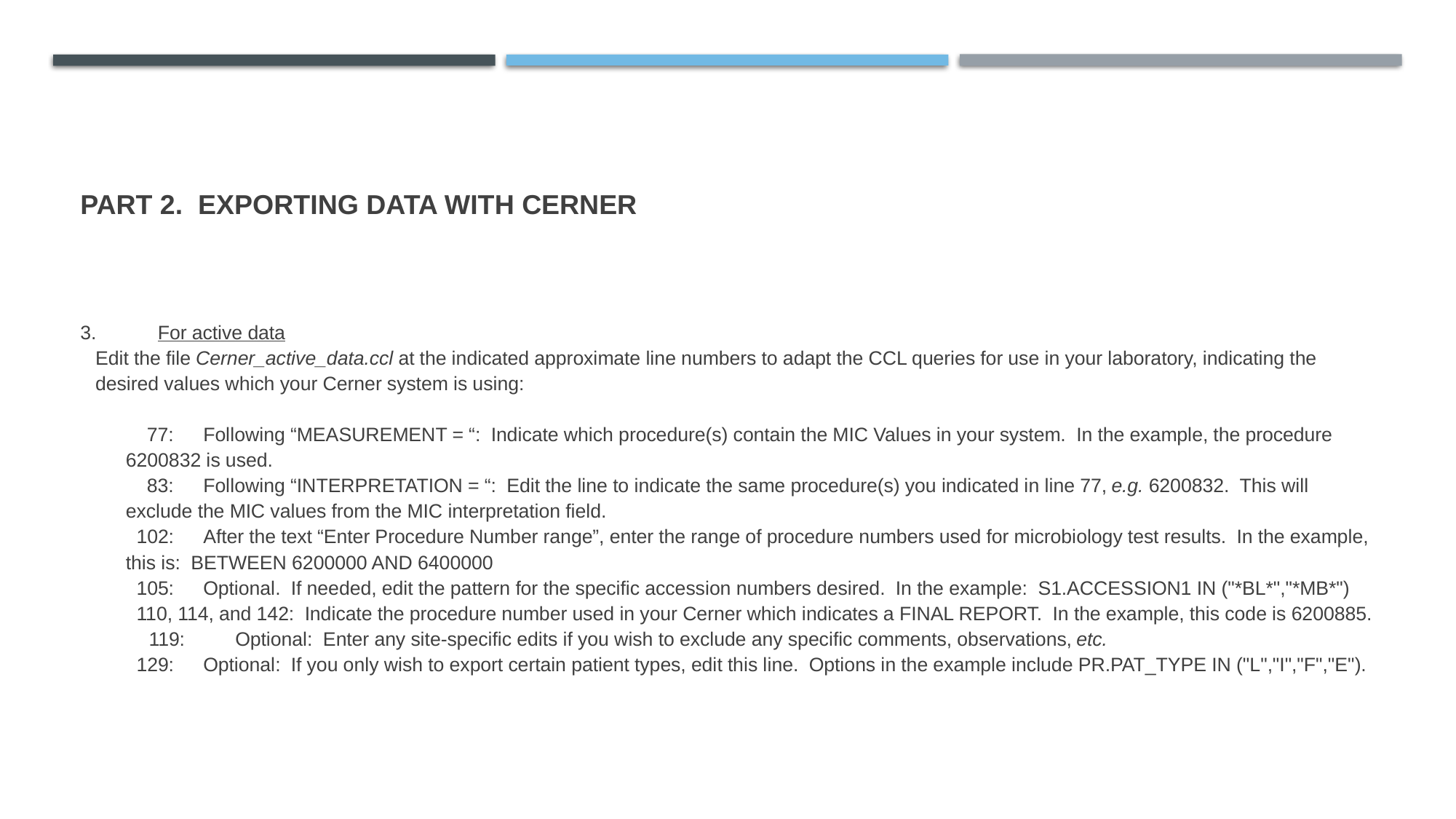

# PART 2.  EXPORTING DATA WITH CERNER
3.	For active data
Edit the file Cerner_active_data.ccl at the indicated approximate line numbers to adapt the CCL queries for use in your laboratory, indicating the desired values which your Cerner system is using:

    77:	Following “MEASUREMENT = “:  Indicate which procedure(s) contain the MIC Values in your system.  In the example, the procedure 6200832 is used.
    83:	Following “INTERPRETATION = “:  Edit the line to indicate the same procedure(s) you indicated in line 77, e.g. 6200832.  This will exclude the MIC values from the MIC interpretation field.
  102:	After the text “Enter Procedure Number range”, enter the range of procedure numbers used for microbiology test results.  In the example, this is:  BETWEEN 6200000 AND 6400000
  105:	Optional.  If needed, edit the pattern for the specific accession numbers desired.  In the example:  S1.ACCESSION1 IN ("*BL*","*MB*")
  110, 114, and 142:  Indicate the procedure number used in your Cerner which indicates a FINAL REPORT.  In the example, this code is 6200885.
             119:	Optional:  Enter any site-specific edits if you wish to exclude any specific comments, observations, etc.
  129:	Optional:  If you only wish to export certain patient types, edit this line.  Options in the example include PR.PAT_TYPE IN ("L","I","F","E").